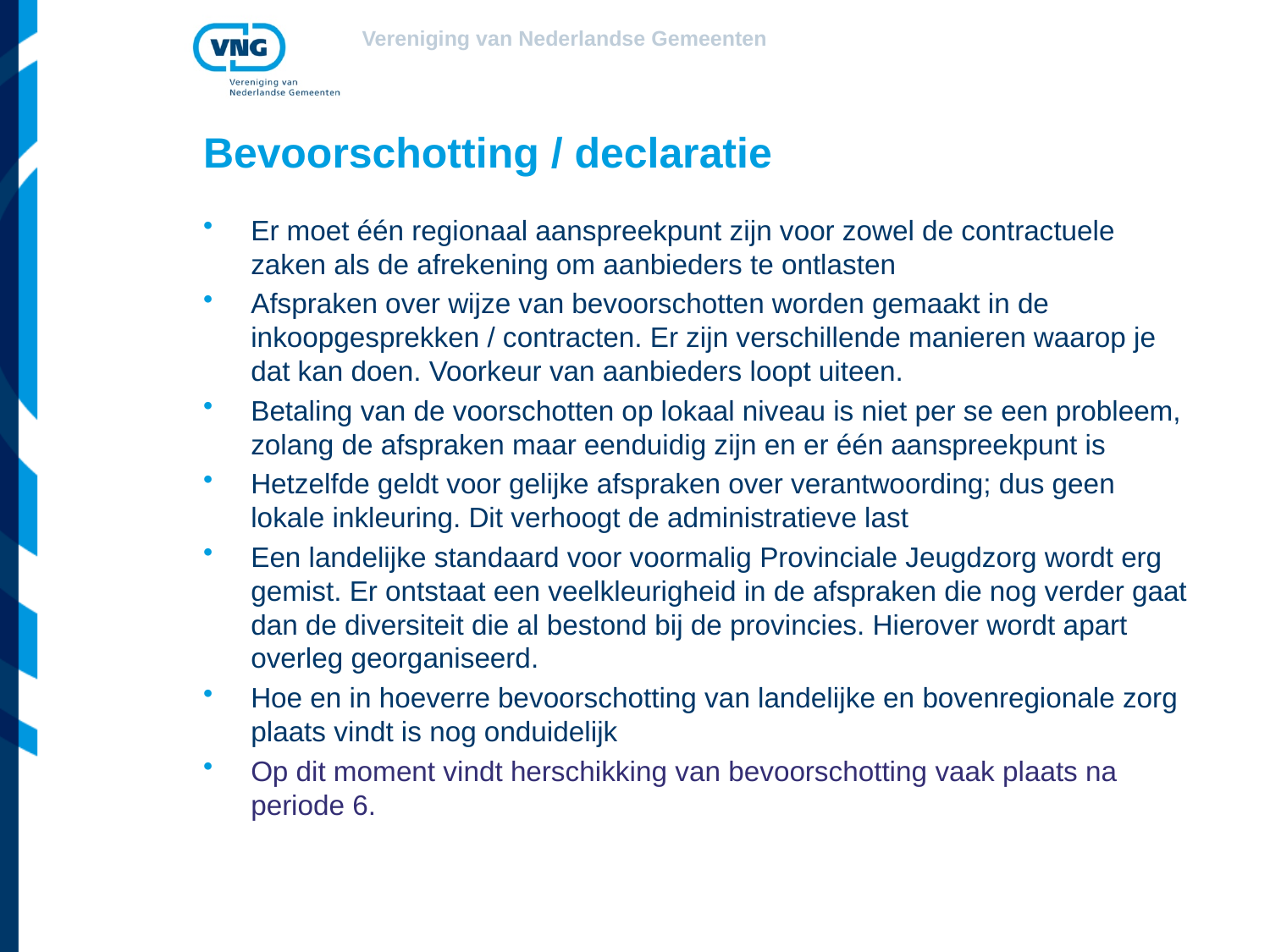

# Bevoorschotting / declaratie
Er moet één regionaal aanspreekpunt zijn voor zowel de contractuele zaken als de afrekening om aanbieders te ontlasten
Afspraken over wijze van bevoorschotten worden gemaakt in de inkoopgesprekken / contracten. Er zijn verschillende manieren waarop je dat kan doen. Voorkeur van aanbieders loopt uiteen.
Betaling van de voorschotten op lokaal niveau is niet per se een probleem, zolang de afspraken maar eenduidig zijn en er één aanspreekpunt is
Hetzelfde geldt voor gelijke afspraken over verantwoording; dus geen lokale inkleuring. Dit verhoogt de administratieve last
Een landelijke standaard voor voormalig Provinciale Jeugdzorg wordt erg gemist. Er ontstaat een veelkleurigheid in de afspraken die nog verder gaat dan de diversiteit die al bestond bij de provincies. Hierover wordt apart overleg georganiseerd.
Hoe en in hoeverre bevoorschotting van landelijke en bovenregionale zorg plaats vindt is nog onduidelijk
Op dit moment vindt herschikking van bevoorschotting vaak plaats na periode 6.